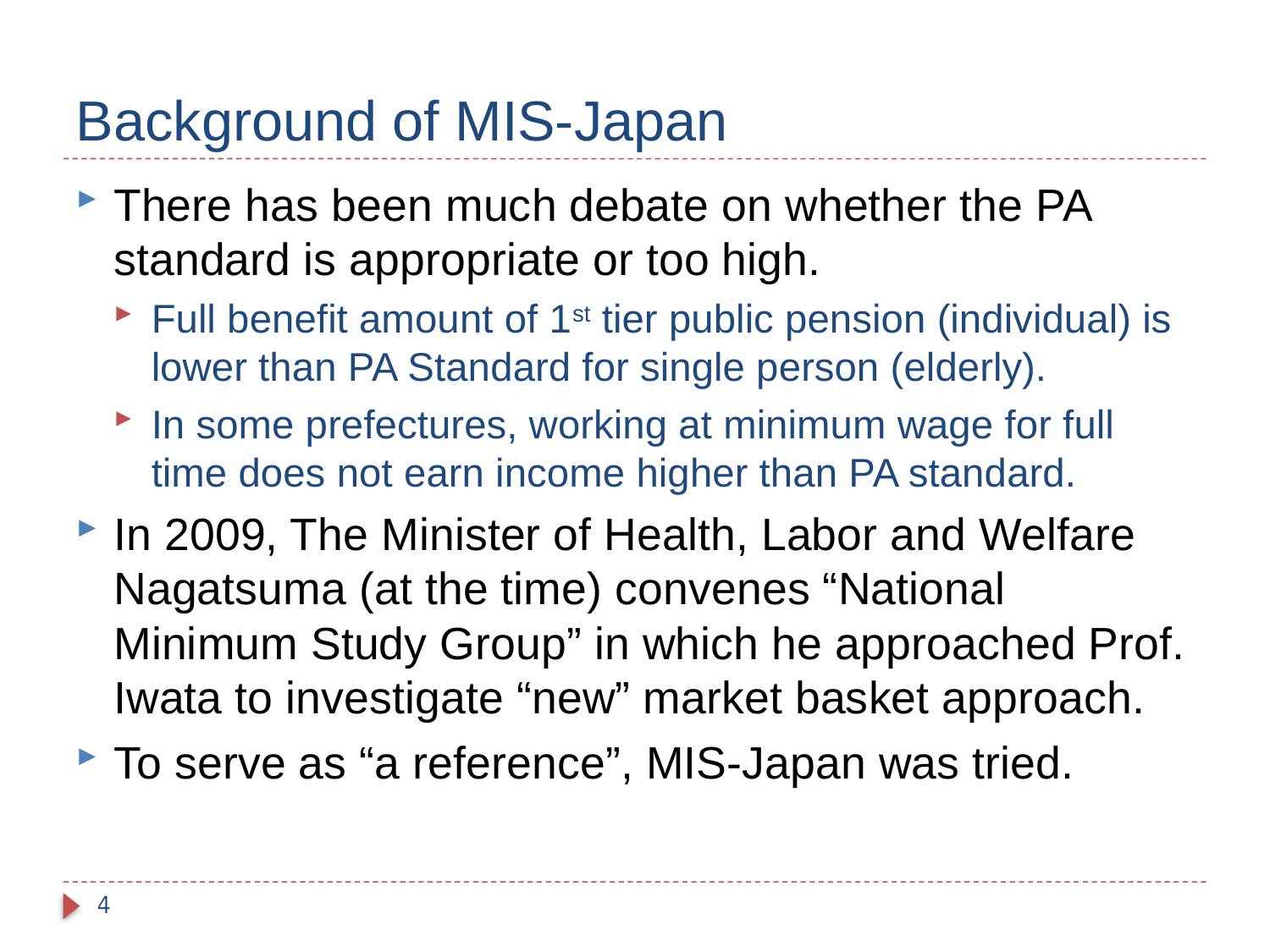

# Background of MIS-Japan
There has been much debate on whether the PA standard is appropriate or too high.
Full benefit amount of 1st tier public pension (individual) is lower than PA Standard for single person (elderly).
In some prefectures, working at minimum wage for full time does not earn income higher than PA standard.
In 2009, The Minister of Health, Labor and Welfare Nagatsuma (at the time) convenes “National Minimum Study Group” in which he approached Prof. Iwata to investigate “new” market basket approach.
To serve as “a reference”, MIS-Japan was tried.
4